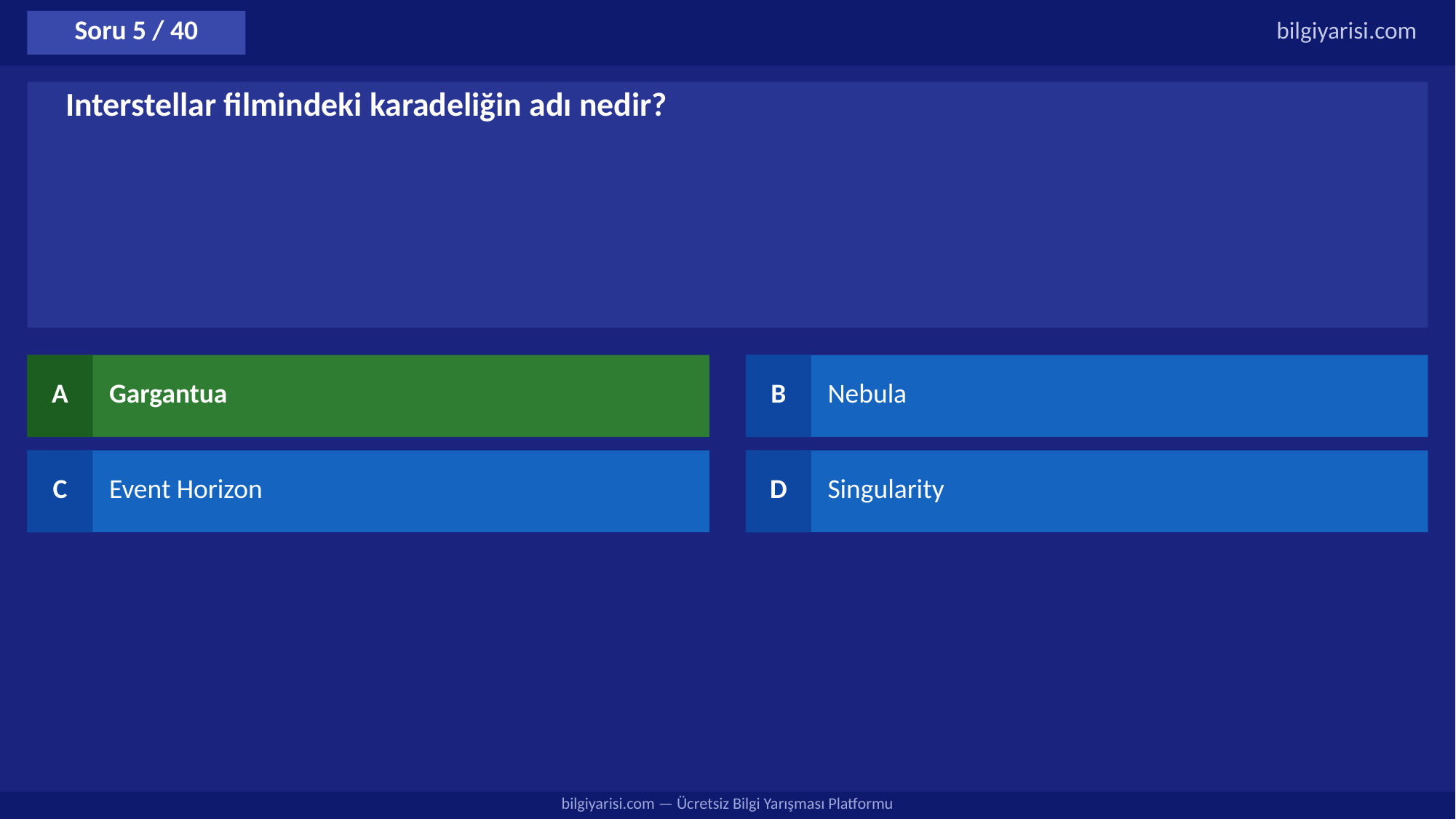

Soru 5 / 40
bilgiyarisi.com

Interstellar filmindeki karadeliğin adı nedir?

A
Gargantua

B
Nebula

C
Event Horizon

D
Singularity
bilgiyarisi.com — Ücretsiz Bilgi Yarışması Platformu